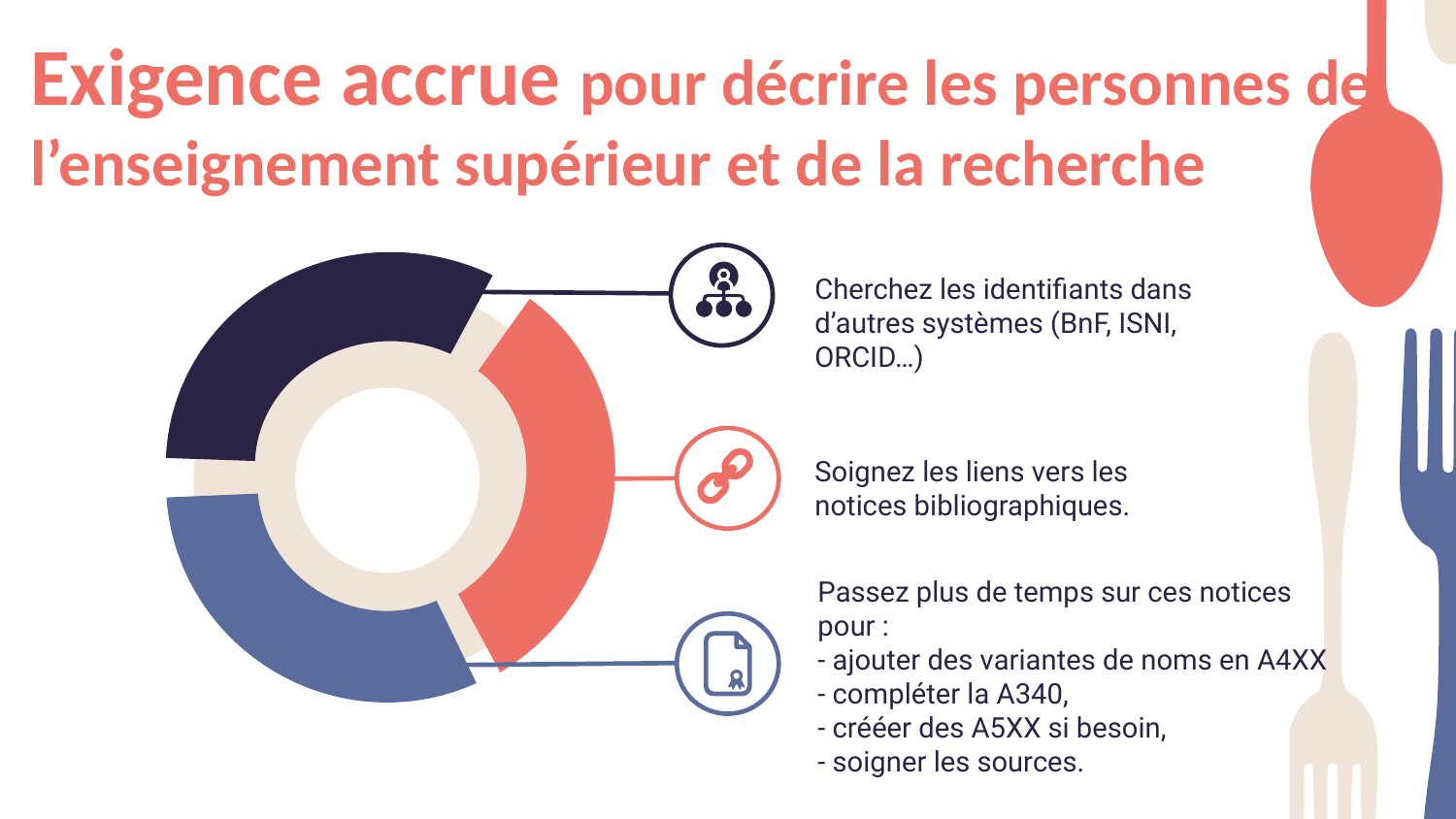

# Exigence accrue pour décrire les personnes de l’enseignement supérieur et de la recherche

Cherchez les identifiants dans d’autres systèmes (BnF, ISNI, ORCID…)

Soignez les liens vers les notices bibliographiques.

Passez plus de temps sur ces notices pour :
- ajouter des variantes de noms en A4XX
- compléter la A340,
- crééer des A5XX si besoin,
- soigner les sources.